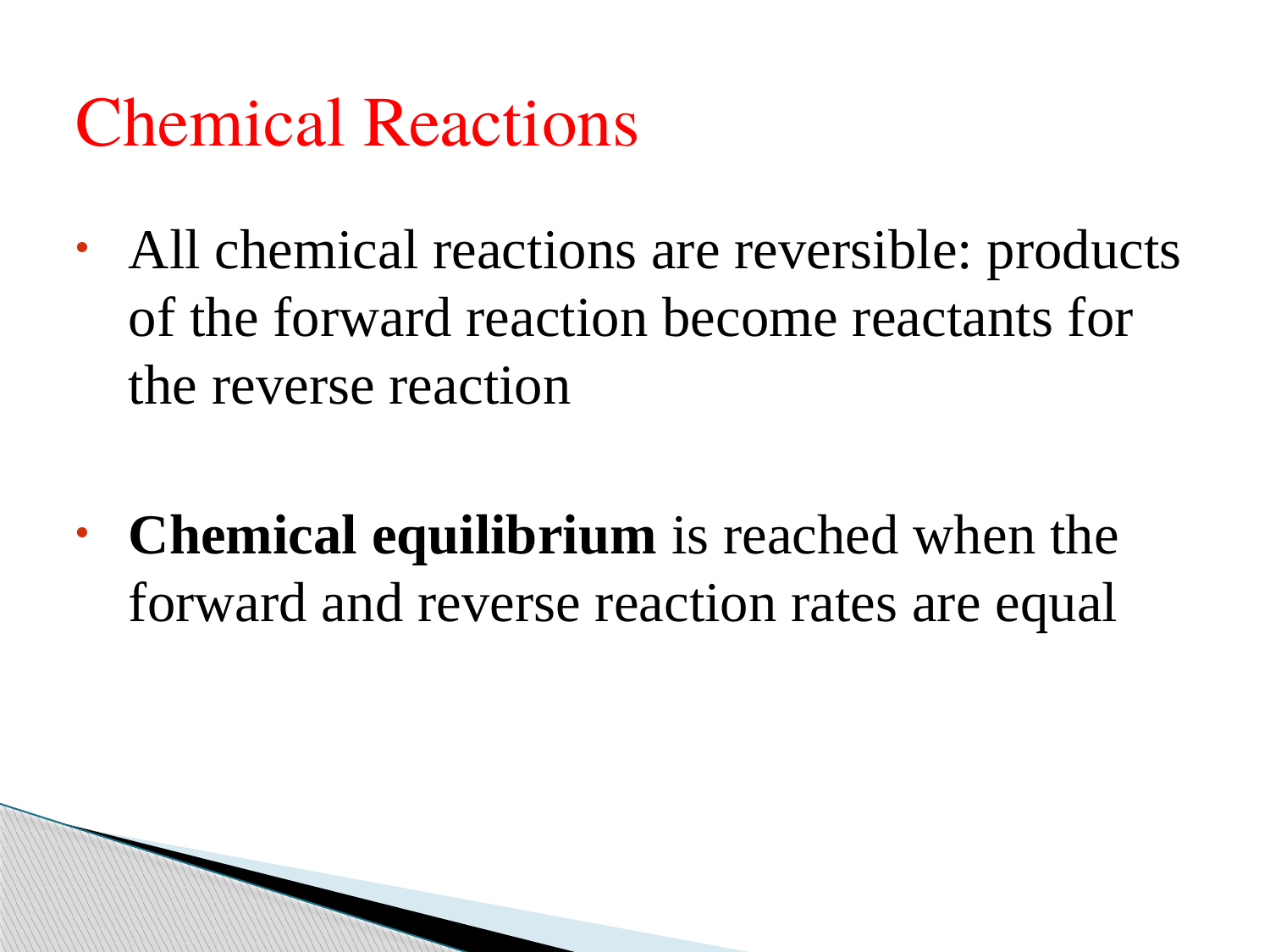

# Chemical Reactions
All chemical reactions are reversible: products of the forward reaction become reactants for the reverse reaction

Chemical equilibrium is reached when the forward and reverse reaction rates are equal